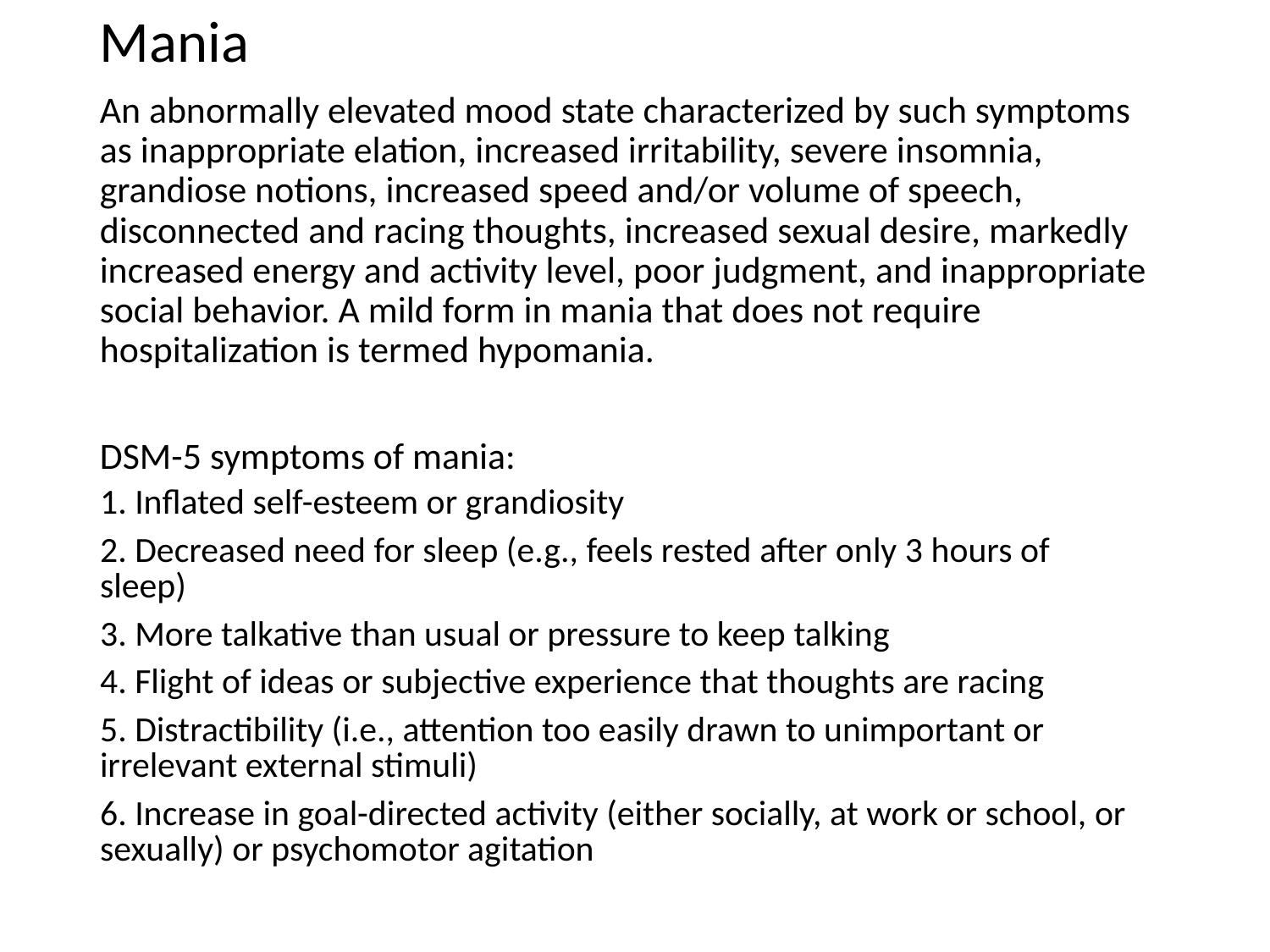

# Mania
An abnormally elevated mood state characterized by such symptoms as inappropriate elation, increased irritability, severe insomnia, grandiose notions, increased speed and/or volume of speech, disconnected and racing thoughts, increased sexual desire, markedly increased energy and activity level, poor judgment, and inappropriate social behavior. A mild form in mania that does not require hospitalization is termed hypomania.

DSM-5 symptoms of mania:

| 1. Inflated self-esteem or grandiosity |
| --- |
| 2. Decreased need for sleep (e.g., feels rested after only 3 hours of sleep) |
| 3. More talkative than usual or pressure to keep talking |
| 4. Flight of ideas or subjective experience that thoughts are racing |
| 5. Distractibility (i.e., attention too easily drawn to unimportant or irrelevant external stimuli) |
| 6. Increase in goal-directed activity (either socially, at work or school, or sexually) or psychomotor agitation |